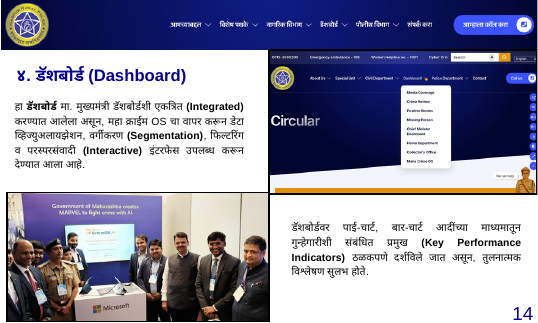

४. डॅशबोर्ड (Dashboard)

हा डॅशबोर्ड मा. मुख्यमंत्री डॅशबोर्डशी एकत्रित (Integrated) करण्यात आलेला असून, महा क्राईम OS चा वापर करून डेटा व्हिज्युअलायझेशन, वर्गीकरण (Segmentation), फिल्टरिंग व परस्परसंवादी (Interactive) इंटरफेस उपलब्ध करून देण्यात आला आहे.

डॅशबोर्डवर पाई-चार्ट, बार-चार्ट आदींच्या माध्यमातून गुन्हेगारीशी संबंधित प्रमुख (Key Performance Indicators) ठळकपणे दर्शविले जात असून, तुलनात्मक विश्लेषण सुलभ होते.

14